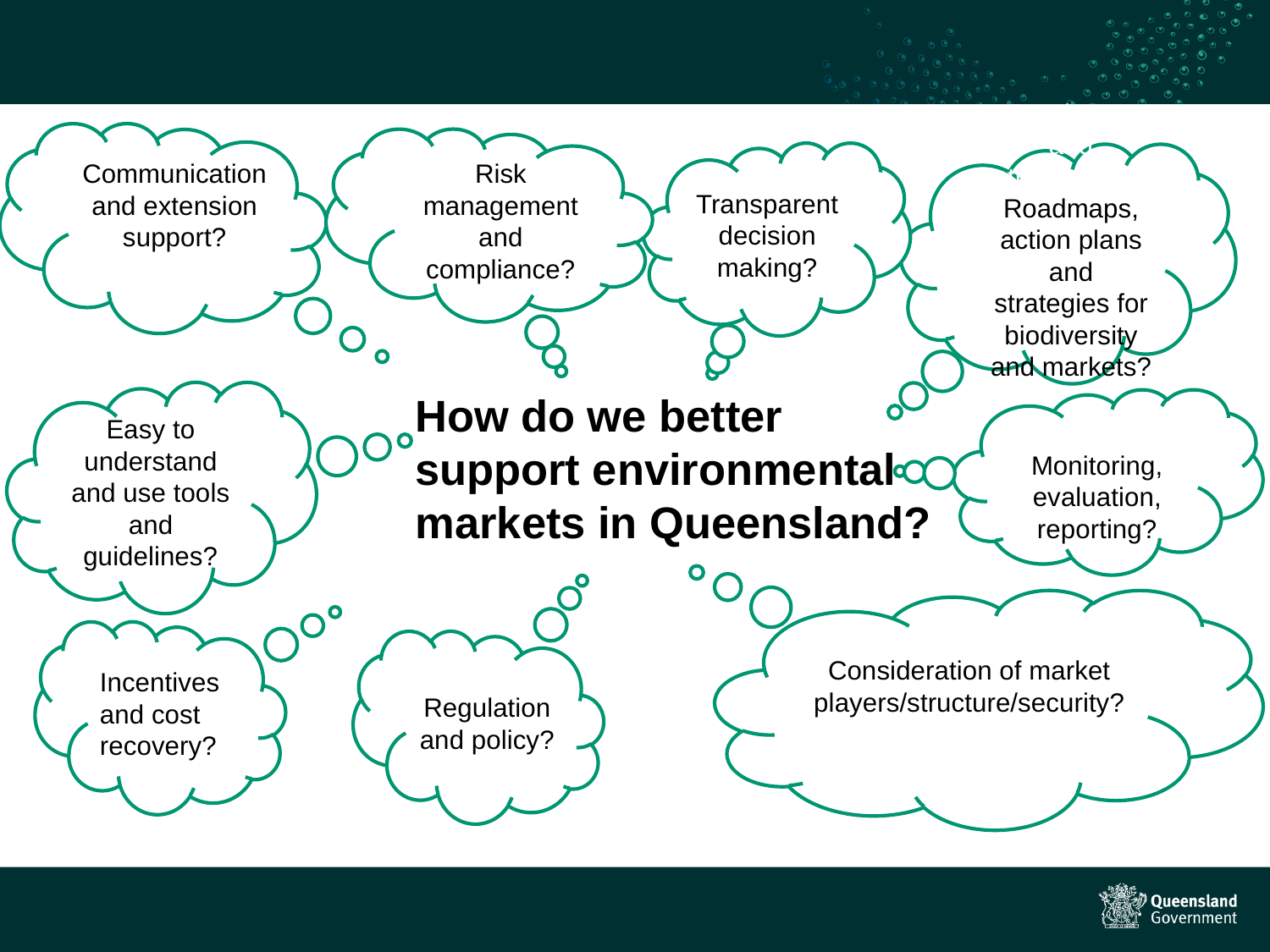

Communication and extension support?

Risk management and compliance?

Transparent decision making?

Roadmaps and strategies for Roadmaps, action plans and strategies for biodiversity and markets?

Easy to understand and use tools and guidelines?
# How do we better support environmental markets in Queensland?

Monitoring, evaluation, reporting?
Consideration of market players/structure/security?

Incentives and cost recovery?

Regulation and policy?